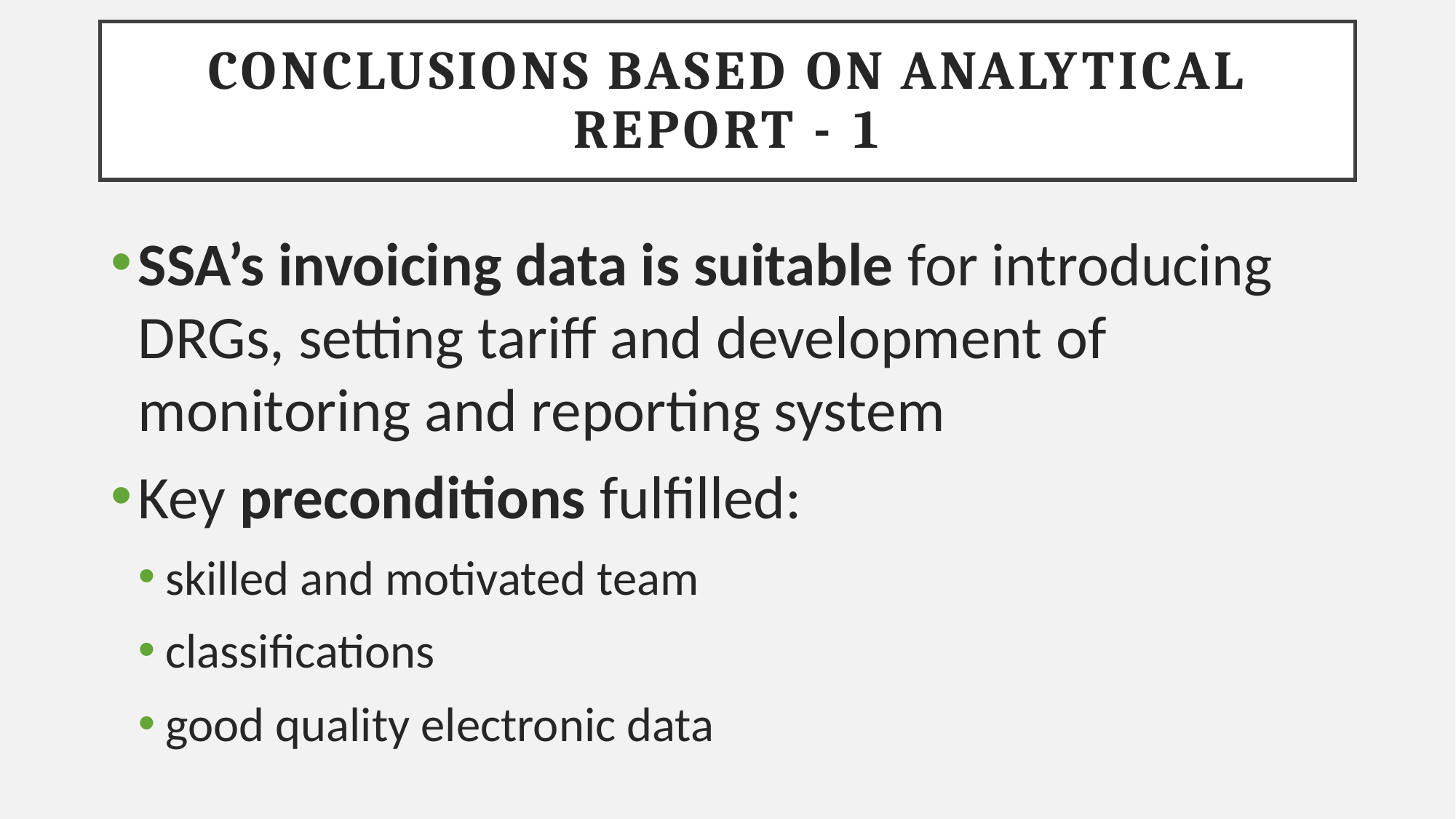

# Conclusions based on analytical report - 1
SSA’s invoicing data is suitable for introducing DRGs, setting tariff and development of monitoring and reporting system
Key preconditions fulfilled:
skilled and motivated team
classifications
good quality electronic data